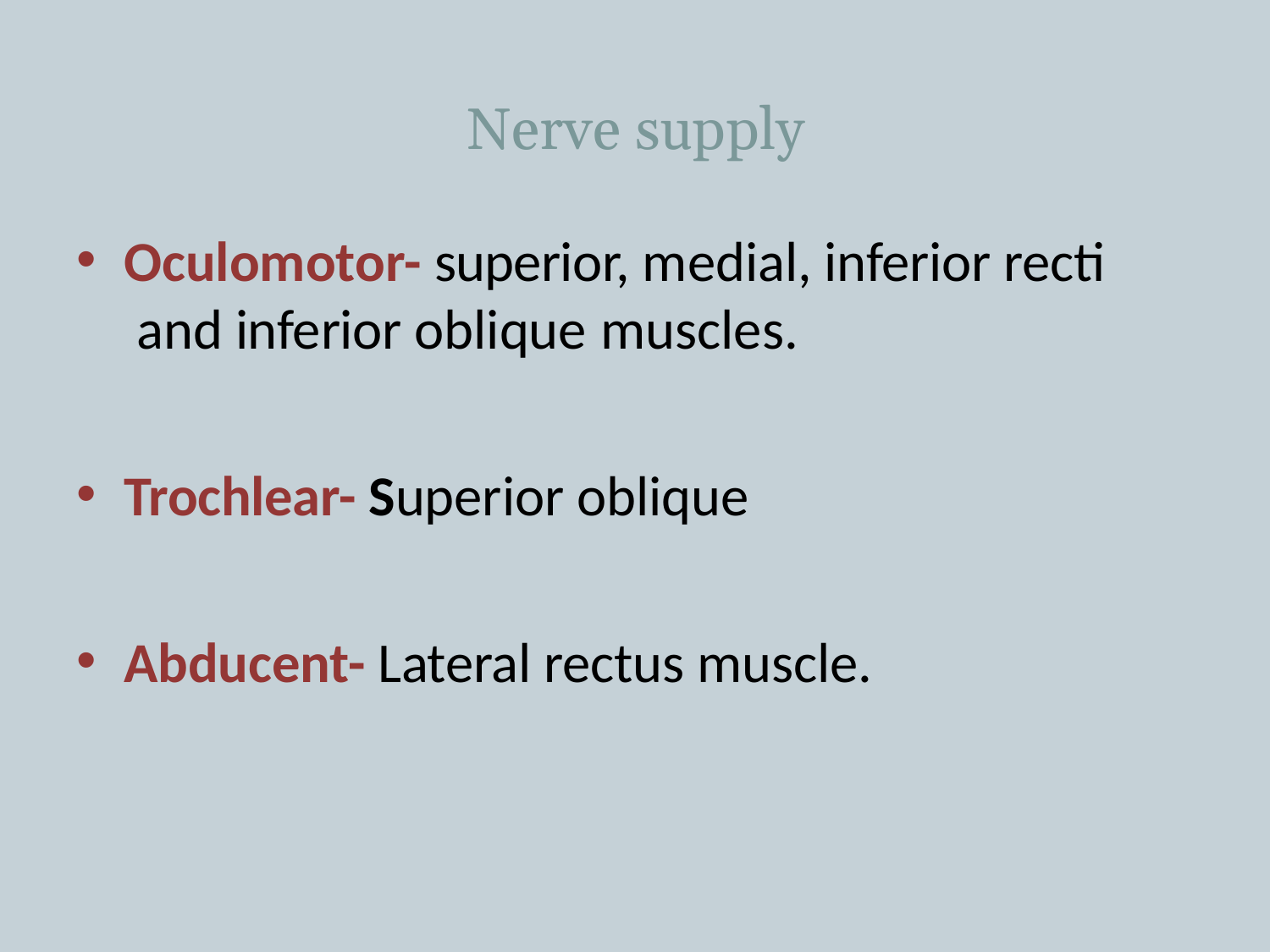

# Nerve supply
Oculomotor- superior, medial, inferior recti  and inferior oblique muscles.

Trochlear- Superior oblique

Abducent- Lateral rectus muscle.